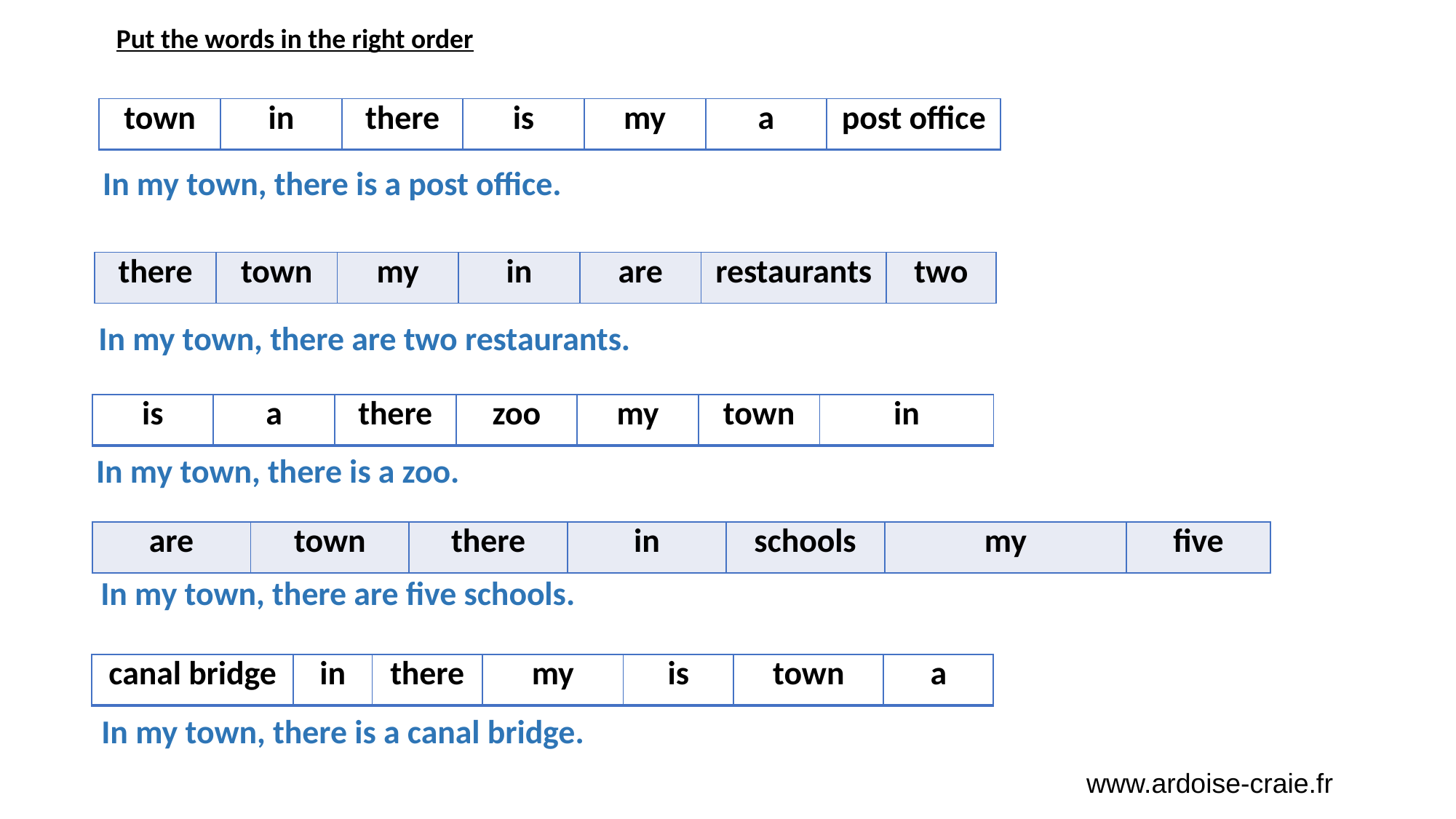

Put the words in the right order
| town | in | there | is | my | a | post office |
| --- | --- | --- | --- | --- | --- | --- |
In my town, there is a post office.
| there | town | my | in | are | restaurants | two |
| --- | --- | --- | --- | --- | --- | --- |
In my town, there are two restaurants.
| is | a | there | zoo | my | town | in |
| --- | --- | --- | --- | --- | --- | --- |
In my town, there is a zoo.
| are | town | there | in | schools | my | five |
| --- | --- | --- | --- | --- | --- | --- |
In my town, there are five schools.
| canal bridge | in | there | my | is | town | a |
| --- | --- | --- | --- | --- | --- | --- |
In my town, there is a canal bridge.
www.ardoise-craie.fr